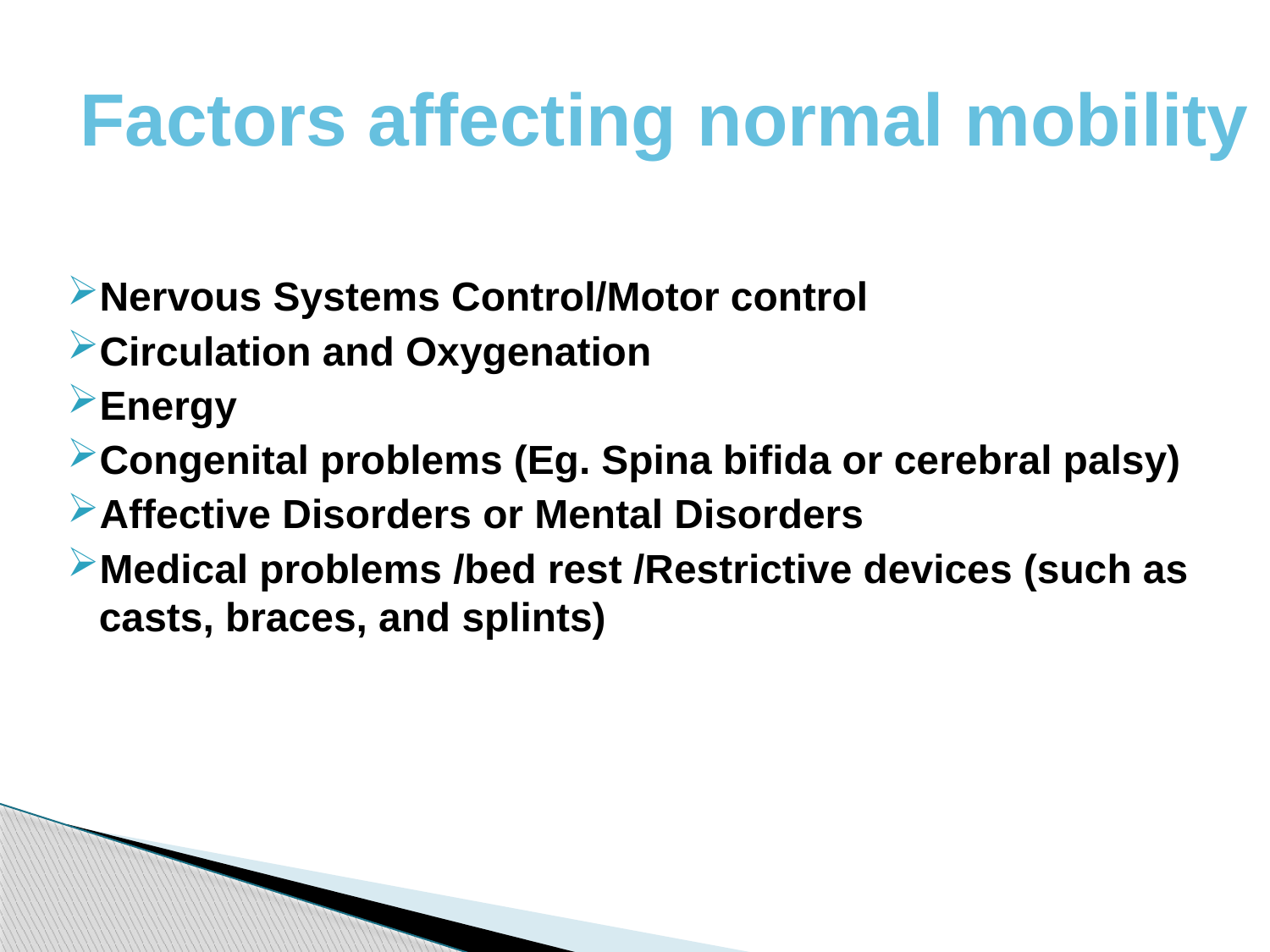

Factors affecting normal mobility
Nervous Systems Control/Motor control
Circulation and Oxygenation
Energy
Congenital problems (Eg. Spina bifida or cerebral palsy)
Affective Disorders or Mental Disorders
Medical problems /bed rest /Restrictive devices (such as casts, braces, and splints)